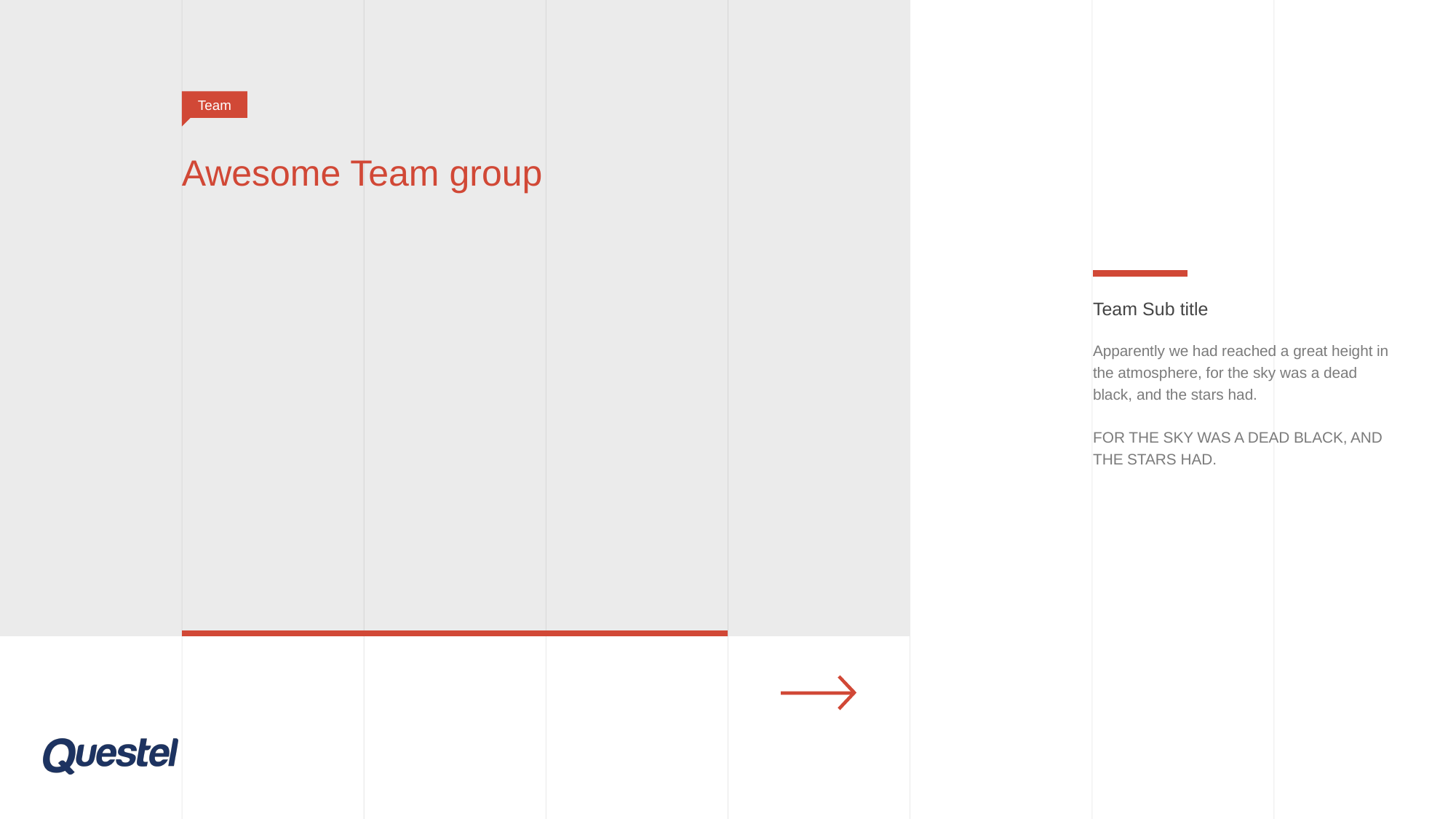

Team

# Awesome Team group

Team Sub title
Apparently we had reached a great height in the atmosphere, for the sky was a dead black, and the stars had.
FOR THE SKY WAS A DEAD BLACK, AND THE STARS HAD.